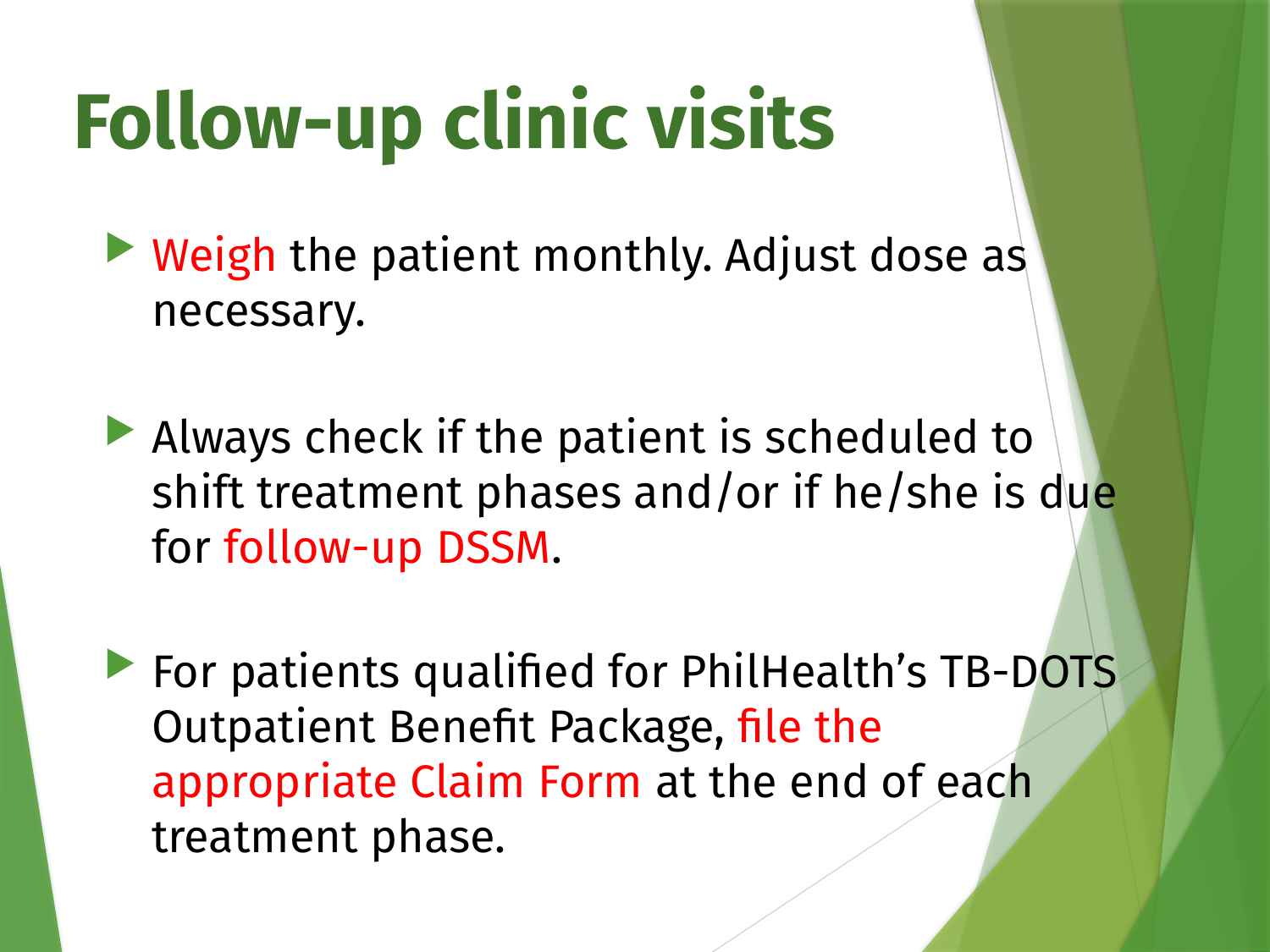

# Follow-up clinic visits
Weigh the patient monthly. Adjust dose as necessary.

Always check if the patient is scheduled to shift treatment phases and/or if he/she is due for follow-up DSSM.

For patients qualified for PhilHealth’s TB-DOTS Outpatient Benefit Package, file the appropriate Claim Form at the end of each treatment phase.